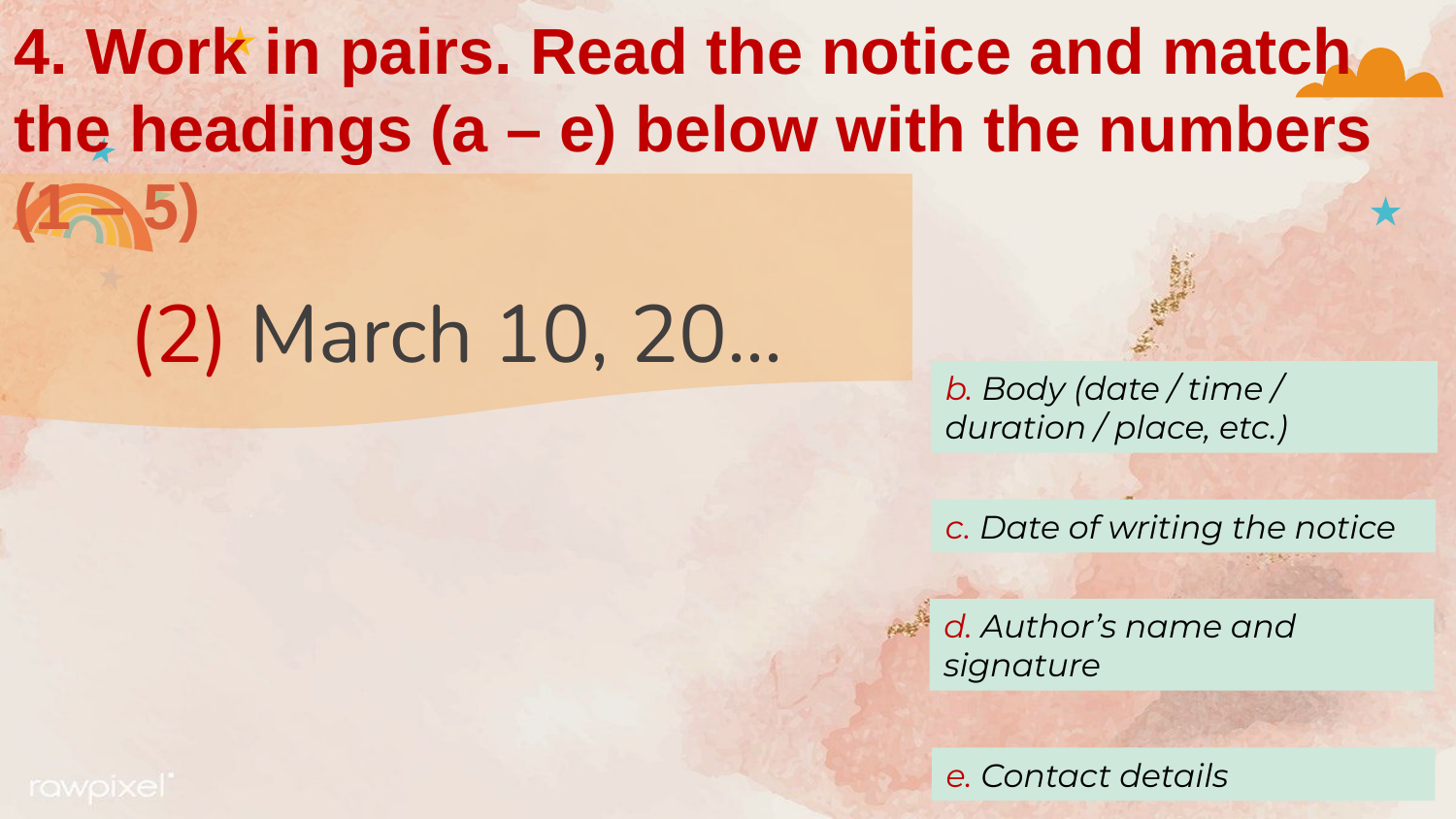

4. Work in pairs. Read the notice and match the headings (a – e) below with the numbers (1 – 5)

(2) March 10, 20...

b. Body (date / time / duration / place, etc.)
c. Date of writing the notice
d. Author’s name and signature
e. Contact details